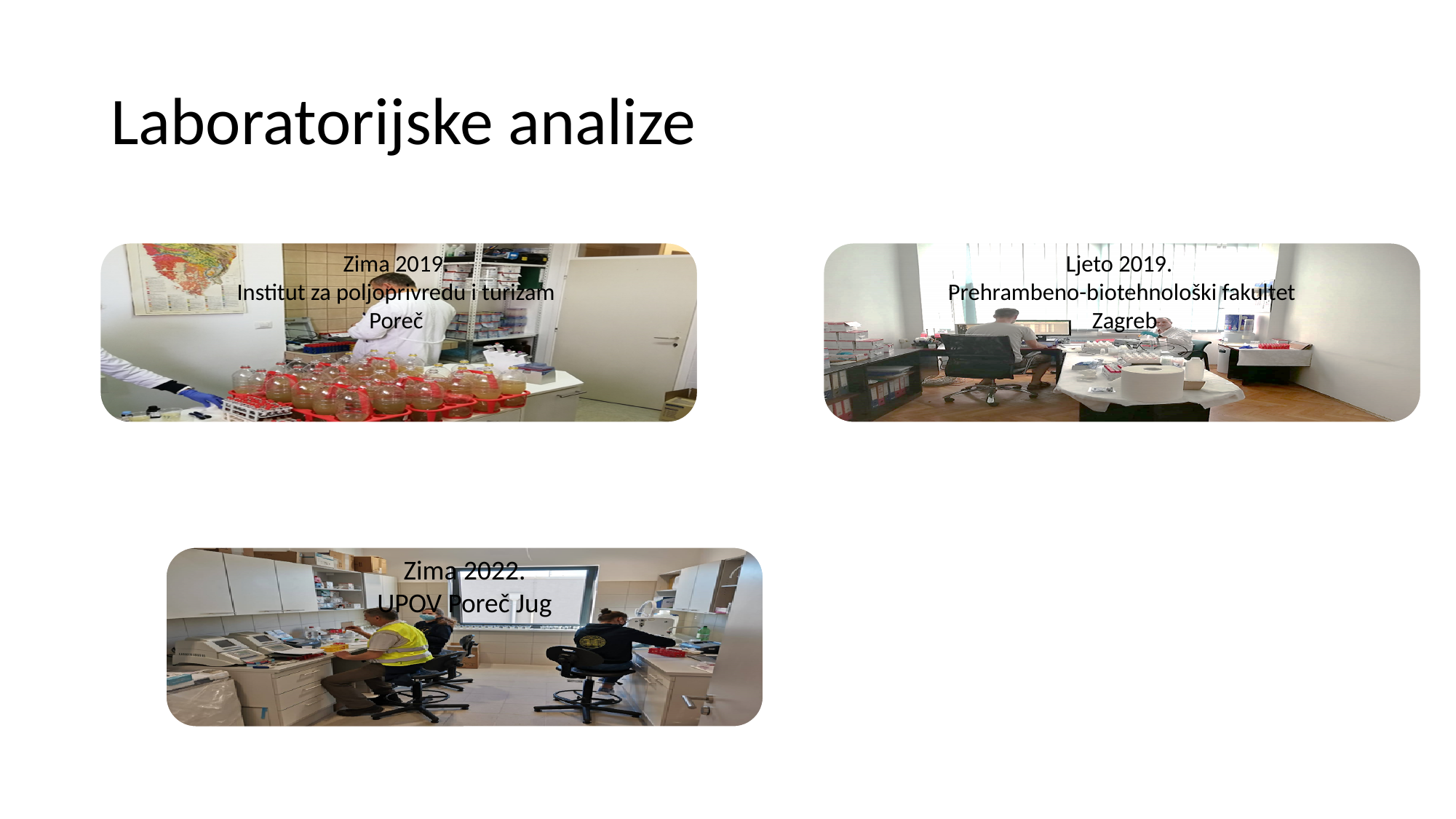

# Laboratorijske analize
Zima 2019.
Institut za poljoprivredu i turizam
Poreč
Ljeto 2019.
Prehrambeno-biotehnološki fakultet
 Zagreb
Zima 2022.
UPOV Poreč Jug